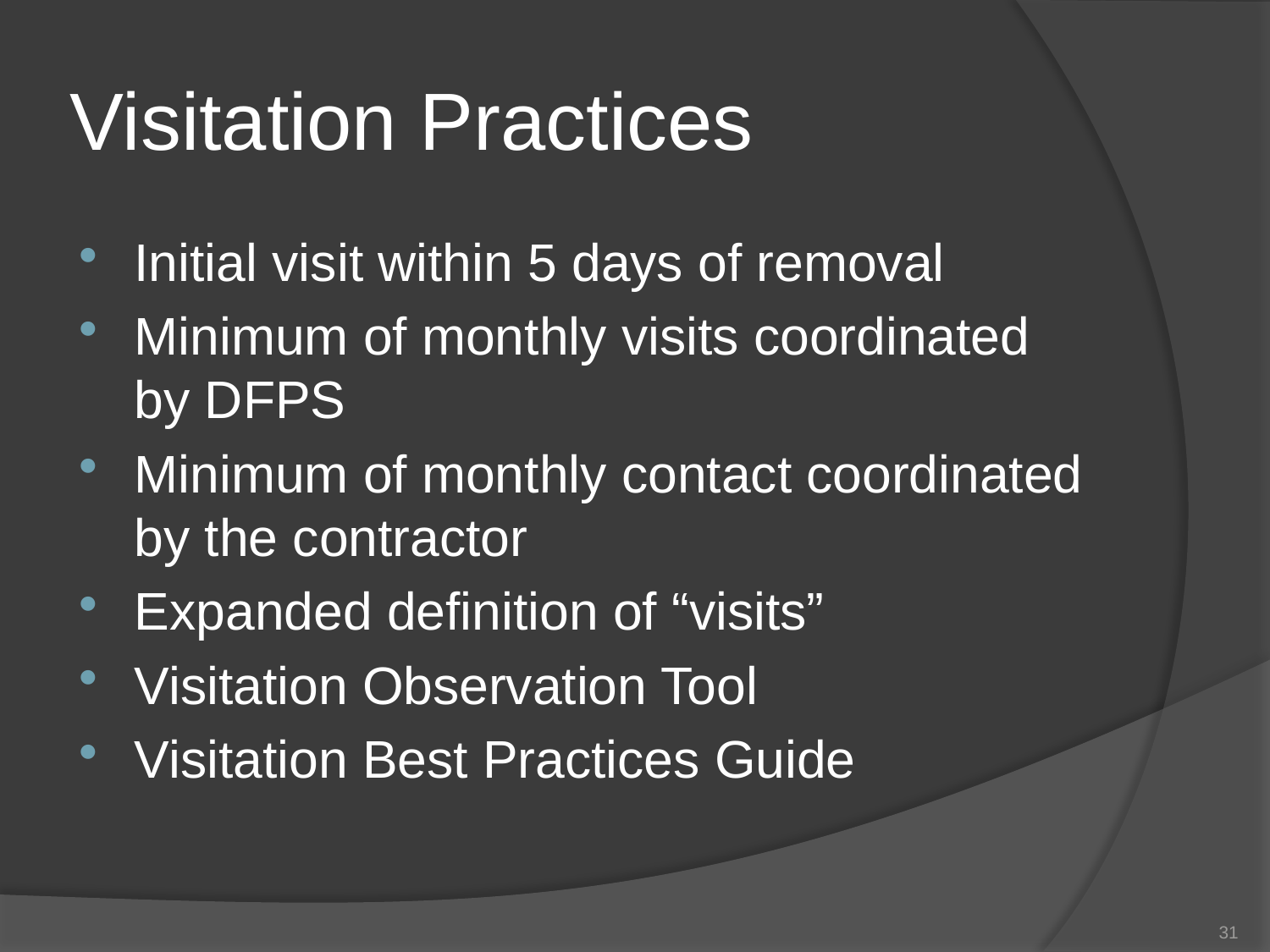

# Visitation Practices
Initial visit within 5 days of removal
Minimum of monthly visits coordinated by DFPS
Minimum of monthly contact coordinated by the contractor
Expanded definition of “visits”
Visitation Observation Tool
Visitation Best Practices Guide
31